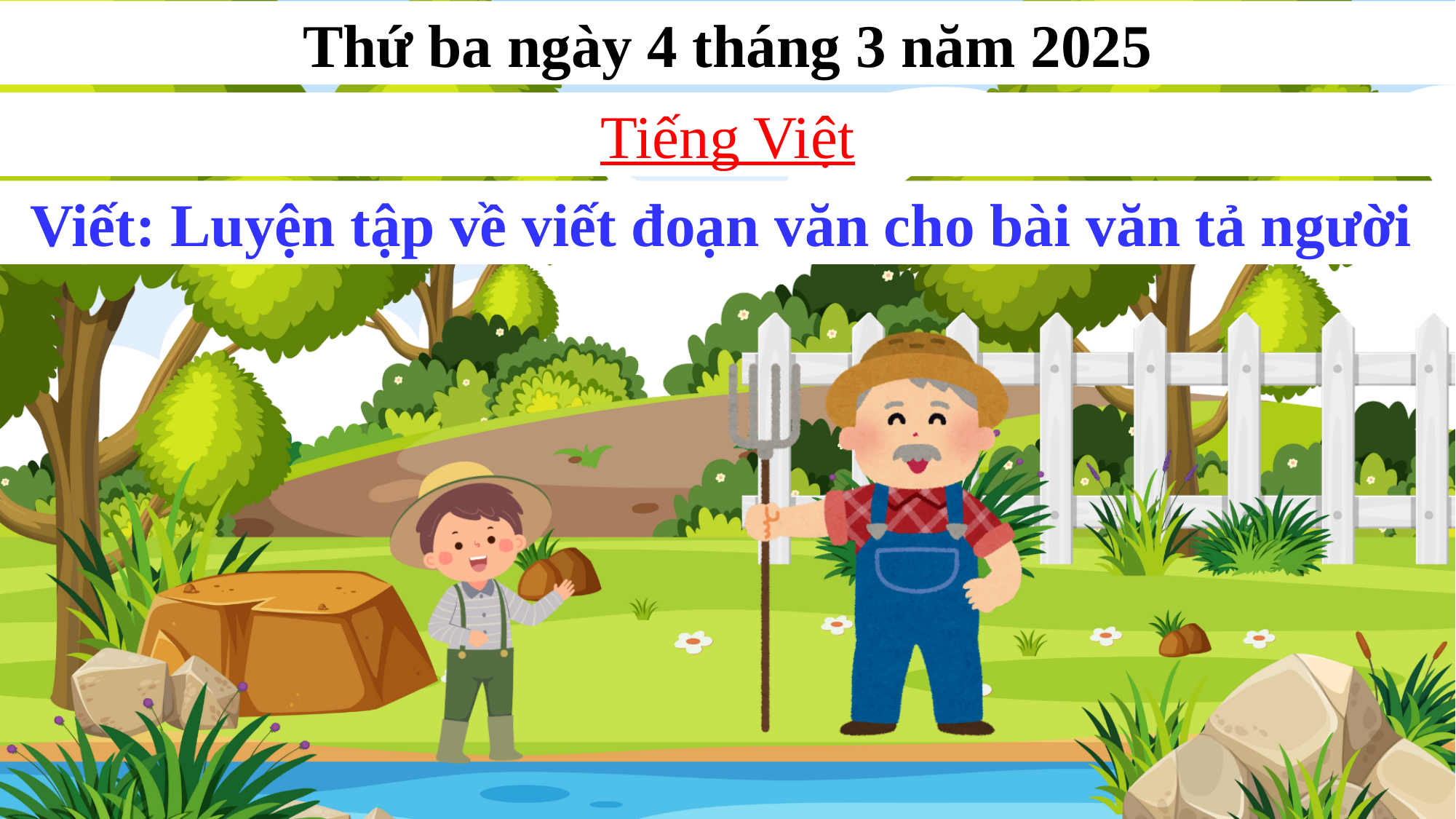

Thứ ba ngày 4 tháng 3 năm 2025
Tiếng Việt
Viết: Luyện tập về viết đoạn văn cho bài văn tả người